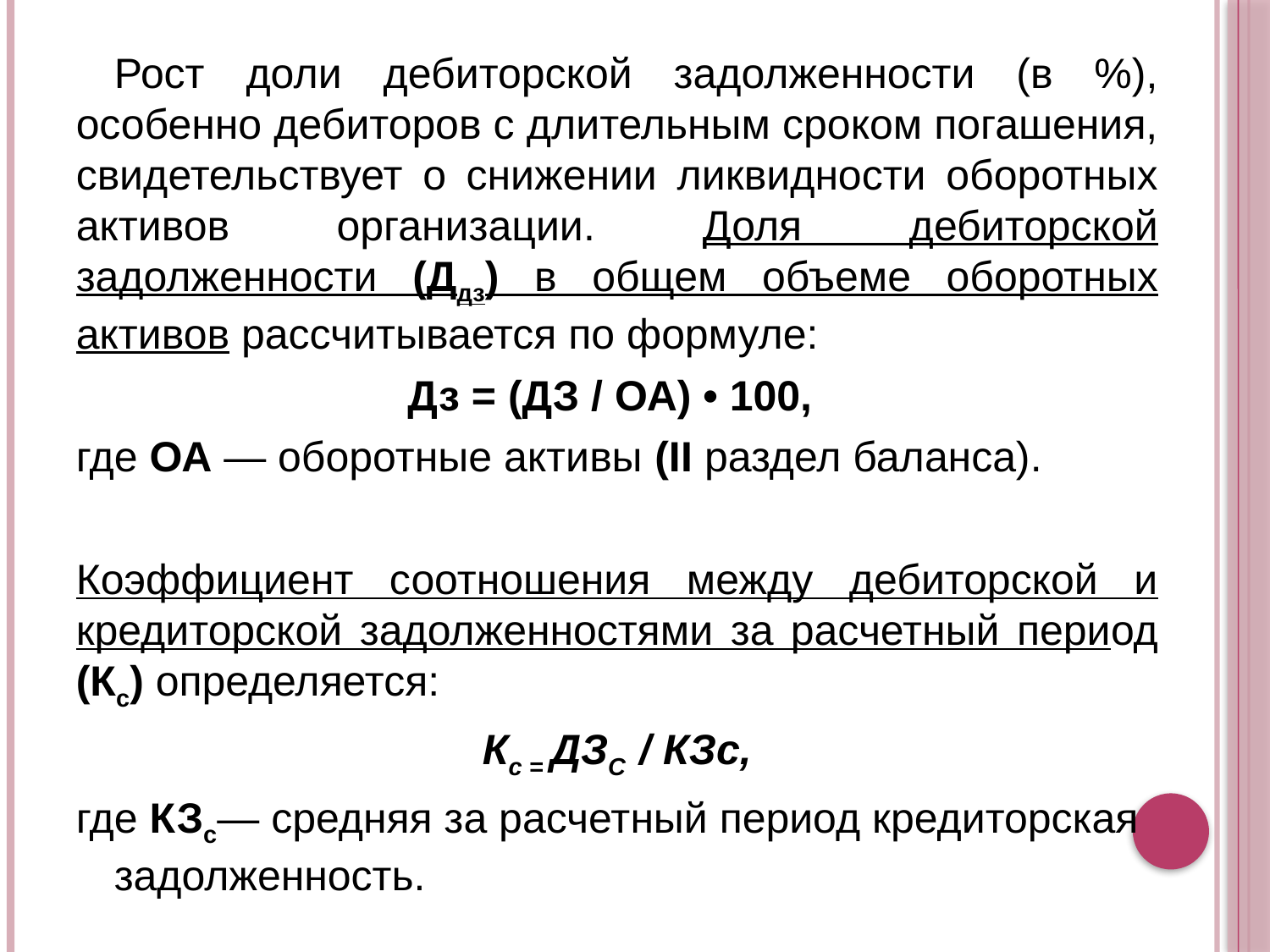

Рост доли дебиторской задолженности (в %), особенно дебиторов с длительным сроком погашения, свидетельствует о снижении ликвидности оборотных активов организации. Доля дебиторской задолженности (Ддз) в общем объеме оборотных активов рассчитывается по формуле:
Дз = (ДЗ / ОА) • 100,
где ОА — оборотные активы (II раздел баланса).

Коэффициент соотношения между дебиторской и кредиторской задолженностями за расчетный период (Кс) определяется:
Кс = ДЗС  / КЗс,
где КЗс— средняя за расчетный период кредиторская задолженность.